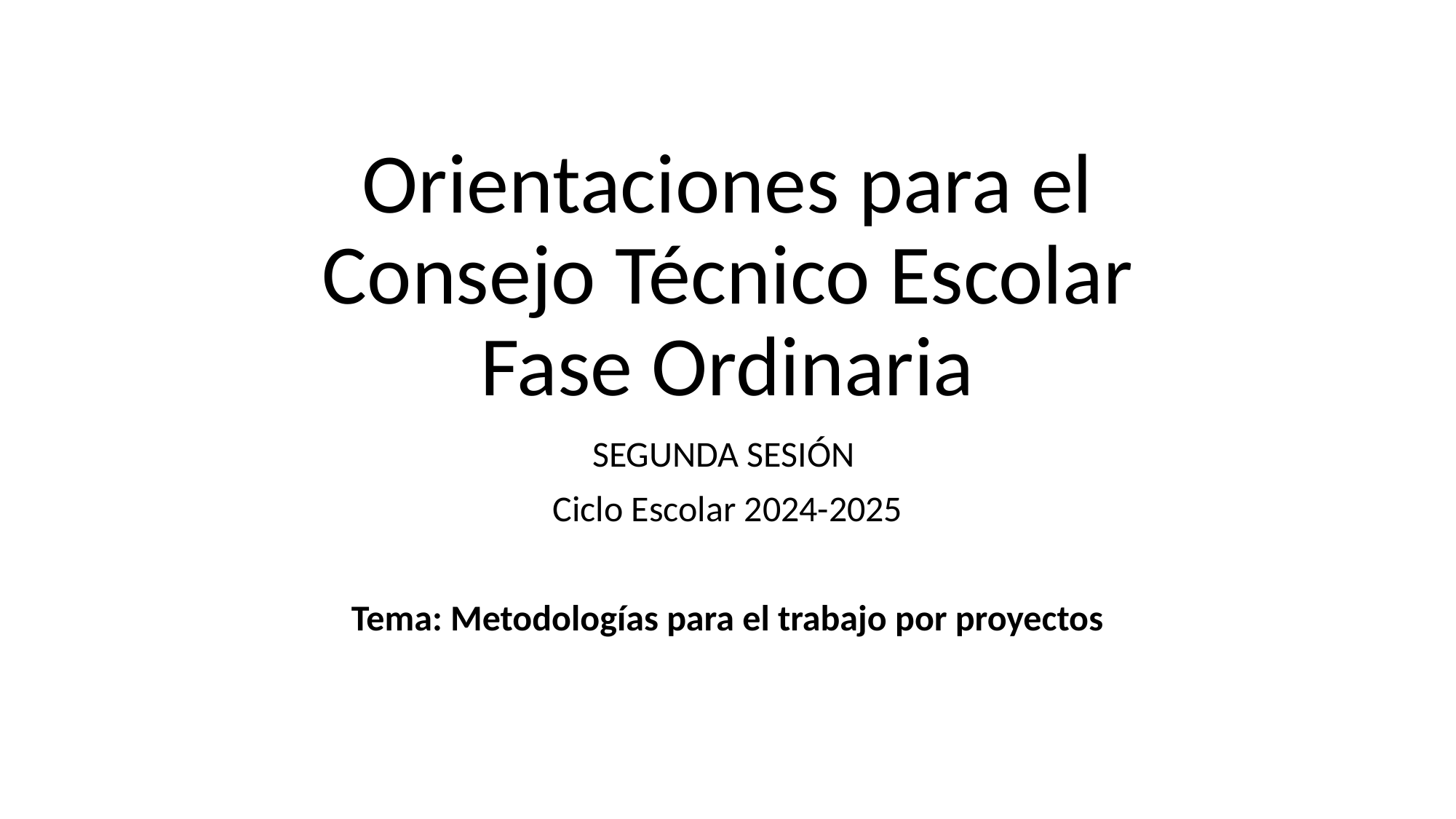

# Orientaciones para el Consejo Técnico Escolar Fase Ordinaria
SEGUNDA SESIÓN
Ciclo Escolar 2024-2025

Tema: Metodologías para el trabajo por proyectos